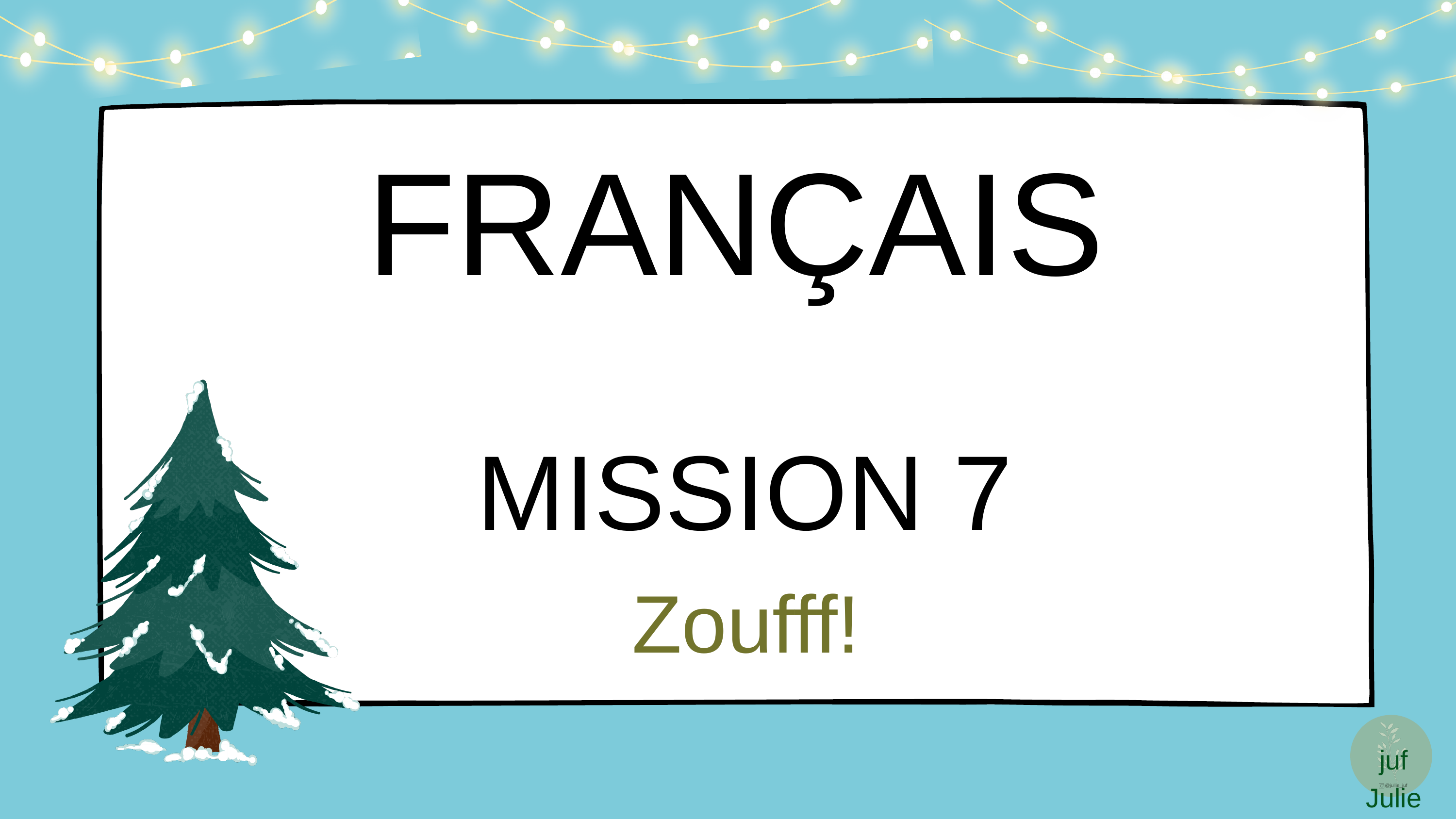

FRANÇAIS

MISSION 7
Zoufff!

juf Julie
@jullie_juf